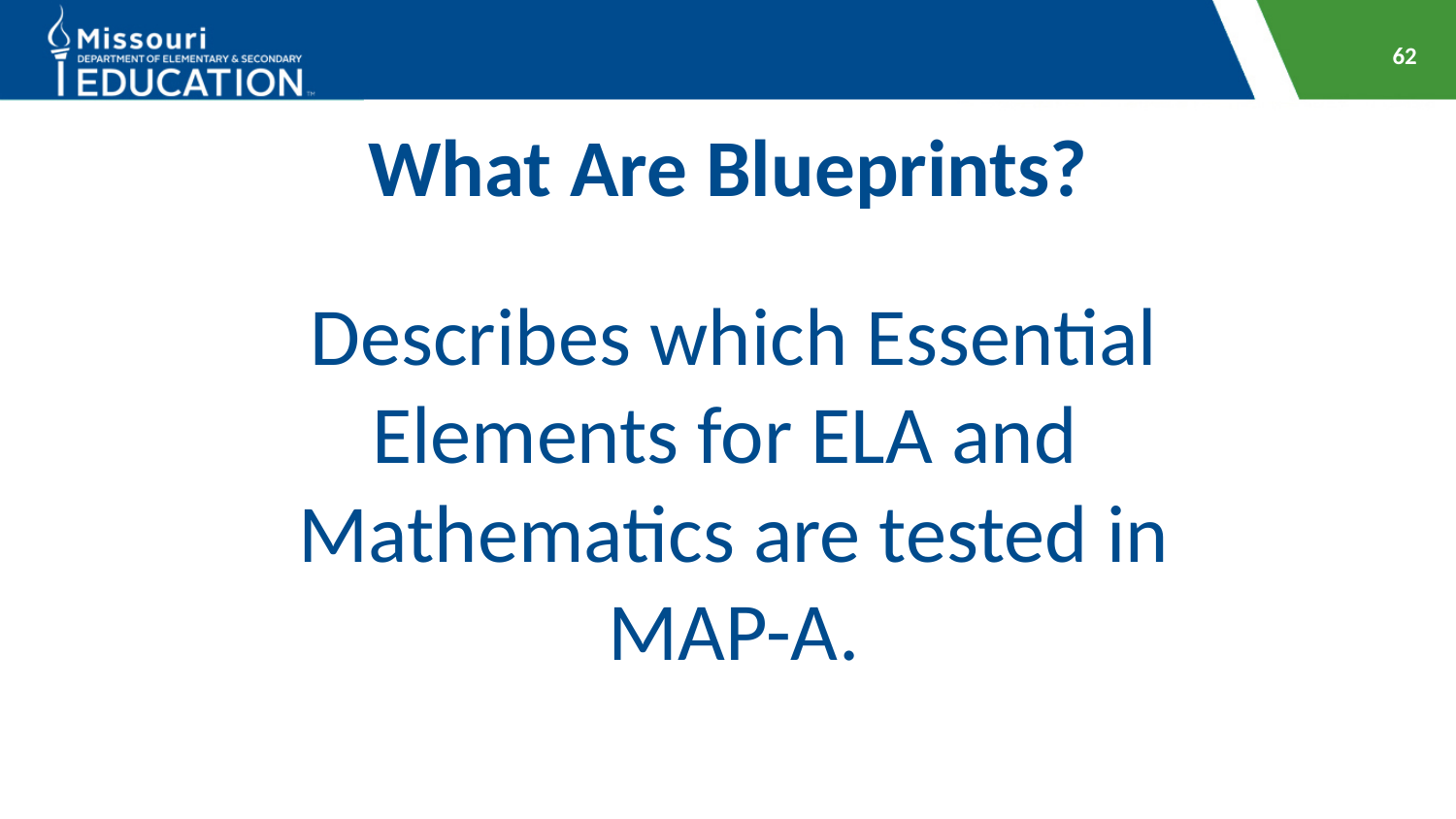

62
# What Are Blueprints?
Describes which Essential Elements for ELA and  Mathematics are tested in MAP-A.